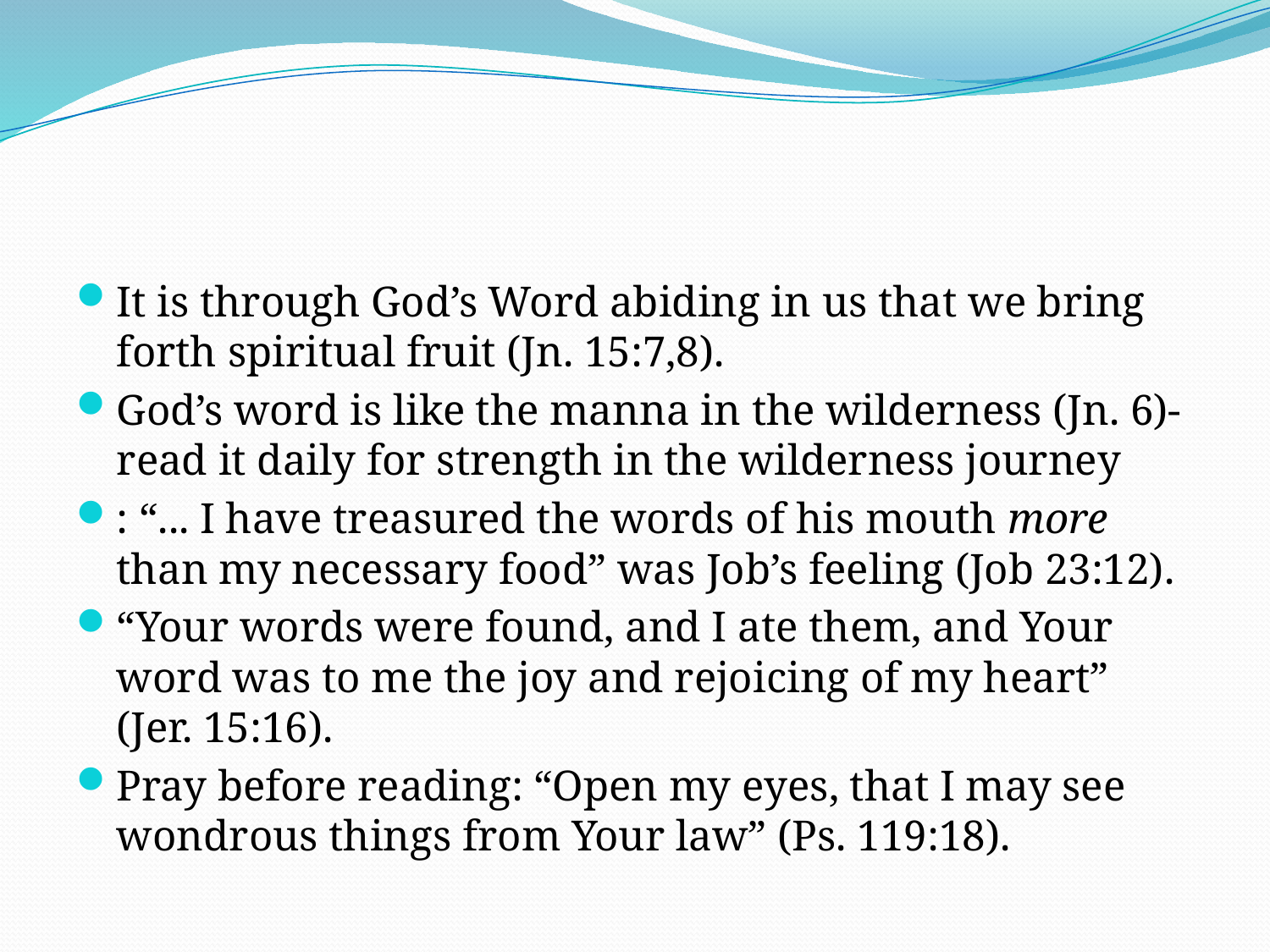

#
It is through God’s Word abiding in us that we bring forth spiritual fruit (Jn. 15:7,8).
God’s word is like the manna in the wilderness (Jn. 6)- read it daily for strength in the wilderness journey
: “... I have treasured the words of his mouth more than my necessary food” was Job’s feeling (Job 23:12).
“Your words were found, and I ate them, and Your word was to me the joy and rejoicing of my heart” (Jer. 15:16).
Pray before reading: “Open my eyes, that I may see wondrous things from Your law” (Ps. 119:18).